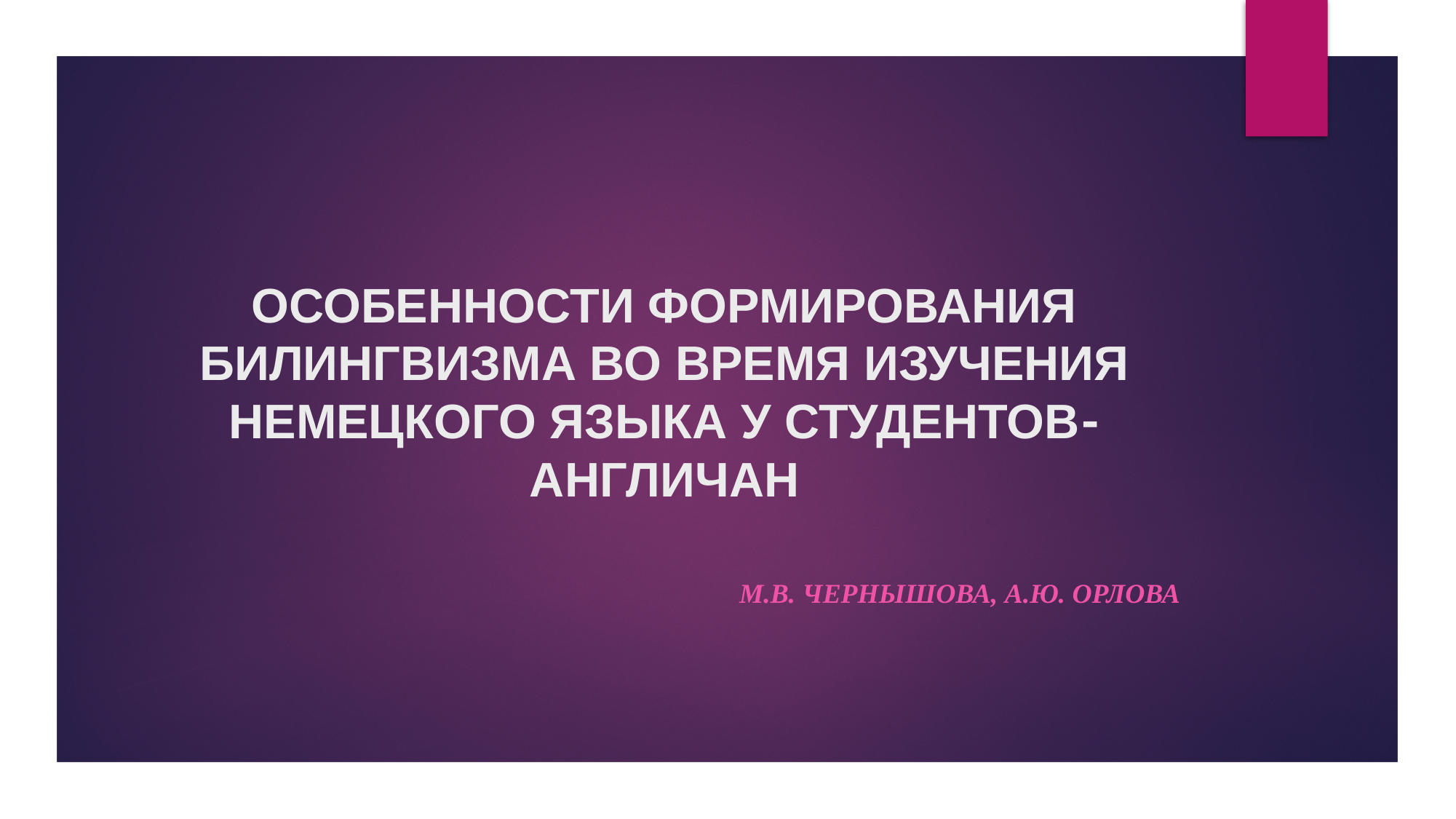

# ОСОБЕННОСТИ ФОРМИРОВАНИЯ БИЛИНГВИЗМА ВО ВРЕМЯ ИЗУЧЕНИЯ НЕМЕЦКОГО ЯЗЫКА У СТУДЕНТОВ-АНГЛИЧАН
М.В. Чернышова, А.Ю. Орлова